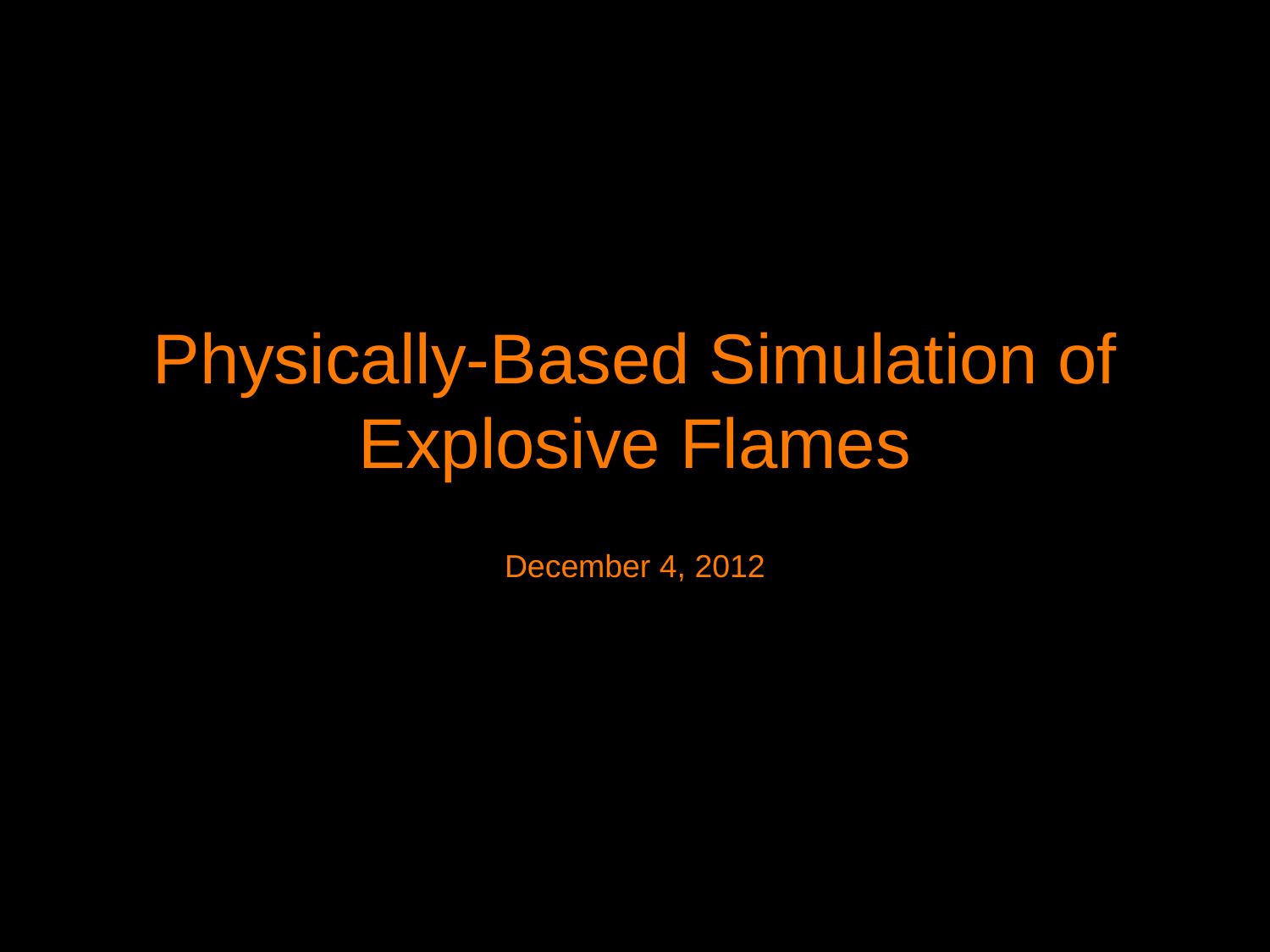

# Physically-Based Simulation of Explosive Flames
December 4, 2012